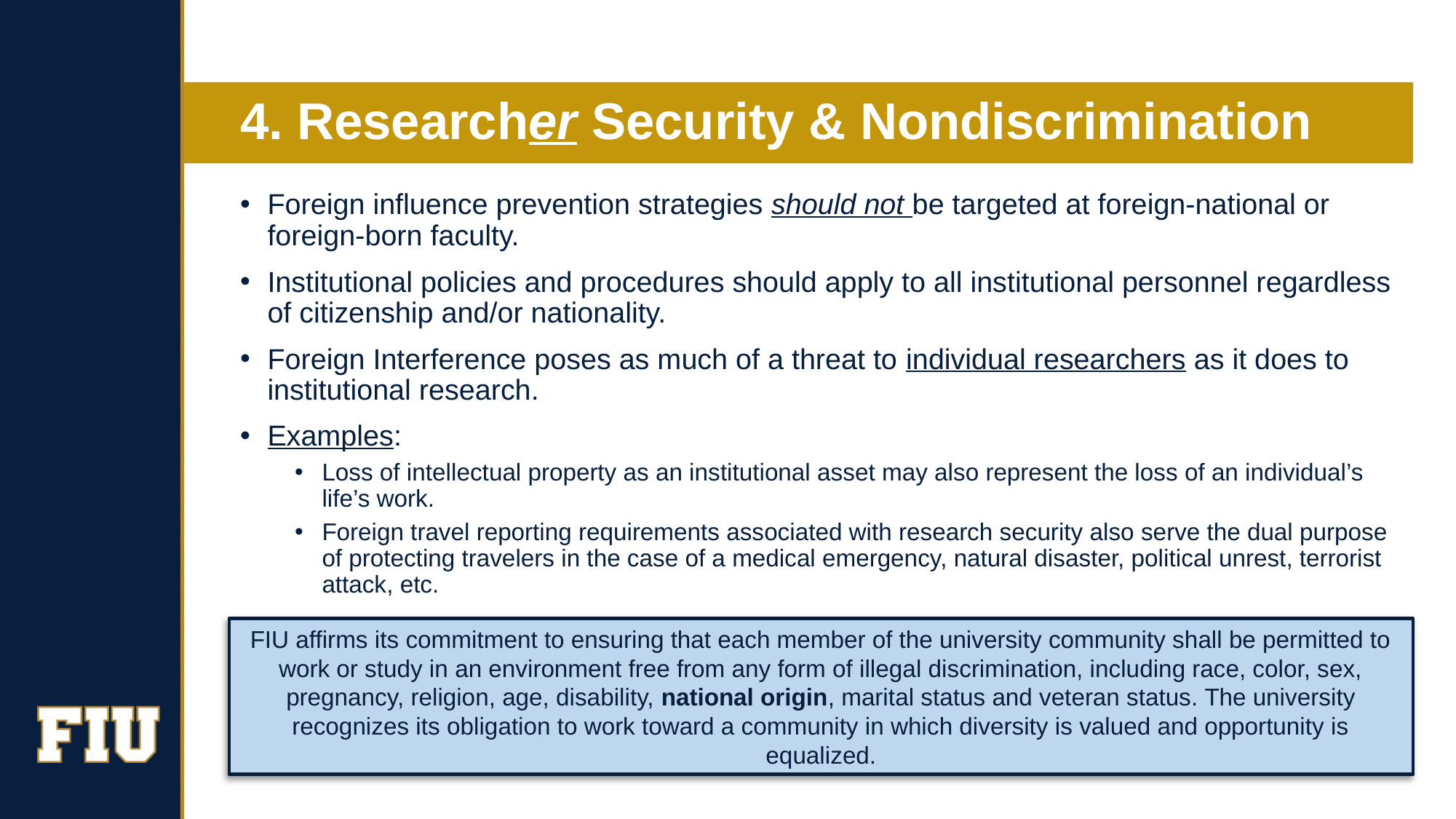

# 4. Researcher Security & Nondiscrimination

Foreign influence prevention strategies should not be targeted at foreign-national or foreign-born faculty.
Institutional policies and procedures should apply to all institutional personnel regardless of citizenship and/or nationality.
Foreign Interference poses as much of a threat to individual researchers as it does to institutional research.
Examples:
Loss of intellectual property as an institutional asset may also represent the loss of an individual’s life’s work.
Foreign travel reporting requirements associated with research security also serve the dual purpose of protecting travelers in the case of a medical emergency, natural disaster, political unrest, terrorist attack, etc.
FIU affirms its commitment to ensuring that each member of the university community shall be permitted to work or study in an environment free from any form of illegal discrimination, including race, color, sex, pregnancy, religion, age, disability, national origin, marital status and veteran status. The university recognizes its obligation to work toward a community in which diversity is valued and opportunity is equalized.